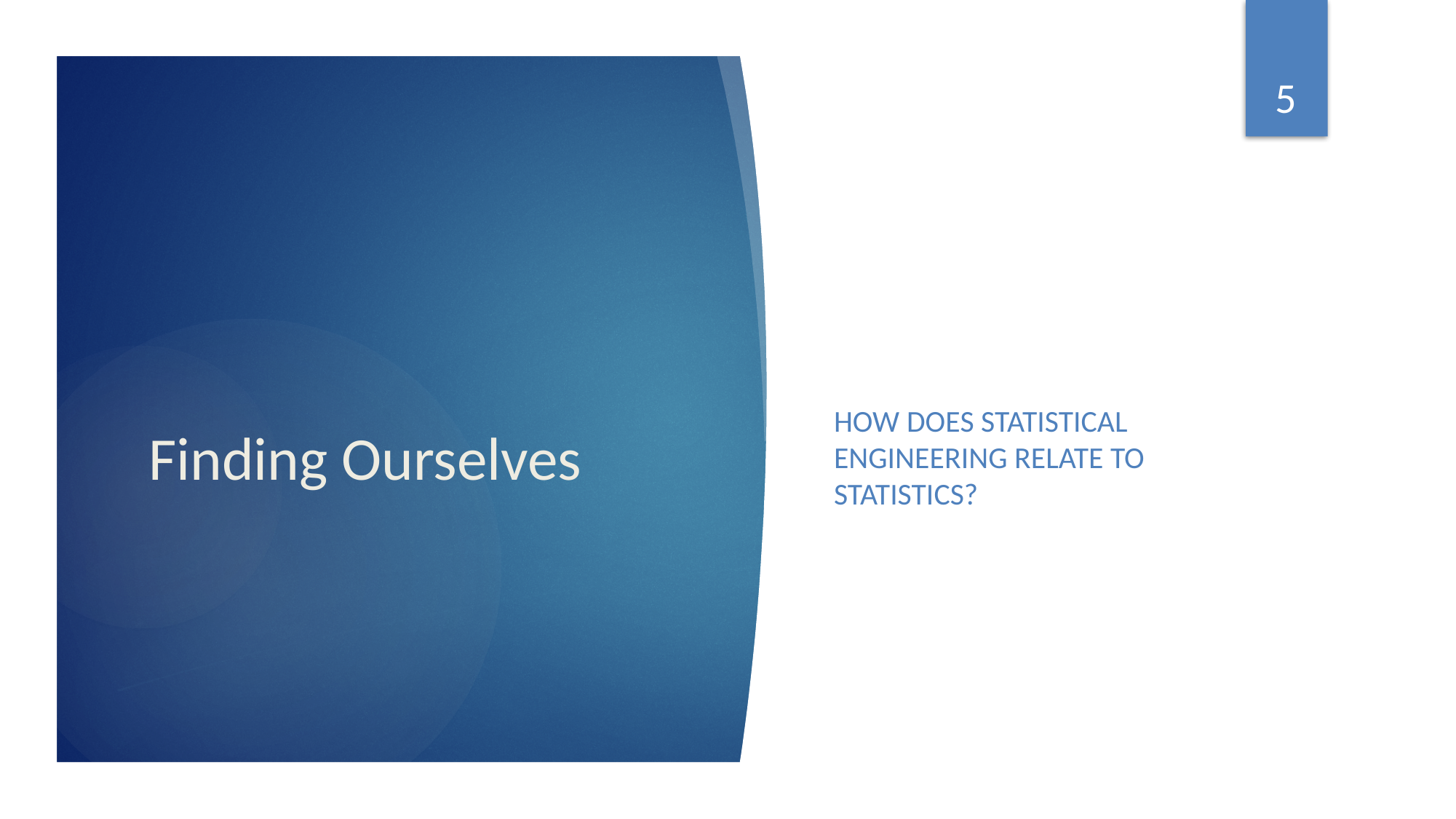

5
How does statistical engineering relate to statistics?
# Finding Ourselves